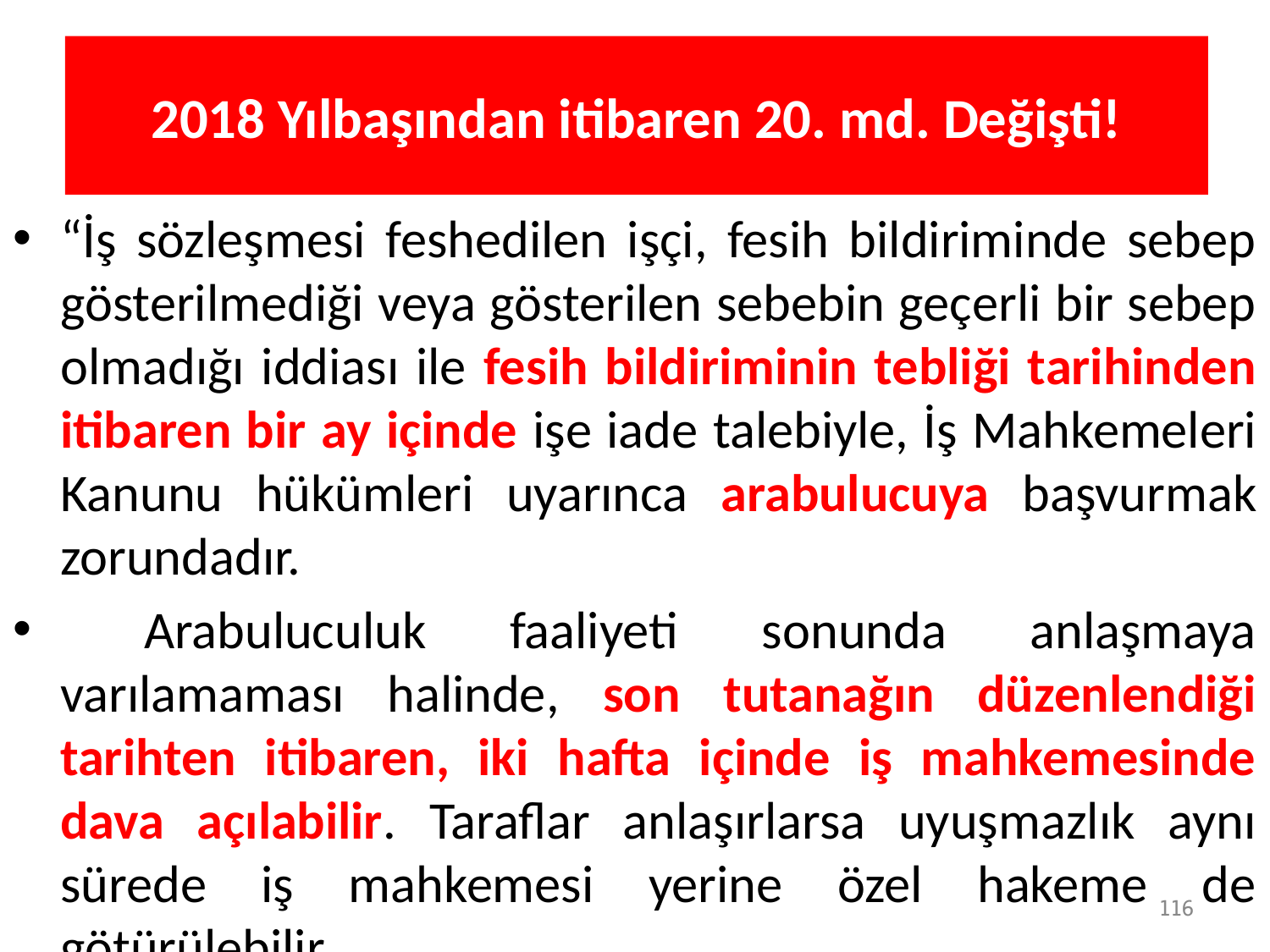

# 2018 Yılbaşından itibaren 20. md. Değişti!
“İş sözleşmesi feshedilen işçi, fesih bildiriminde sebep gösterilmediği veya gösterilen sebebin geçerli bir sebep olmadığı iddiası ile fesih bildiriminin tebliği tarihinden itibaren bir ay içinde işe iade talebiyle, İş Mahkemeleri Kanunu hükümleri uyarınca arabulucuya başvurmak zorundadır.
 Arabuluculuk faaliyeti sonunda anlaşmaya varılamaması halinde, son tutanağın düzenlendiği tarihten itibaren, iki hafta içinde iş mahkemesinde dava açılabilir. Taraflar anlaşırlarsa uyuşmazlık aynı sürede iş mahkemesi yerine özel hakeme de götürülebilir.
116